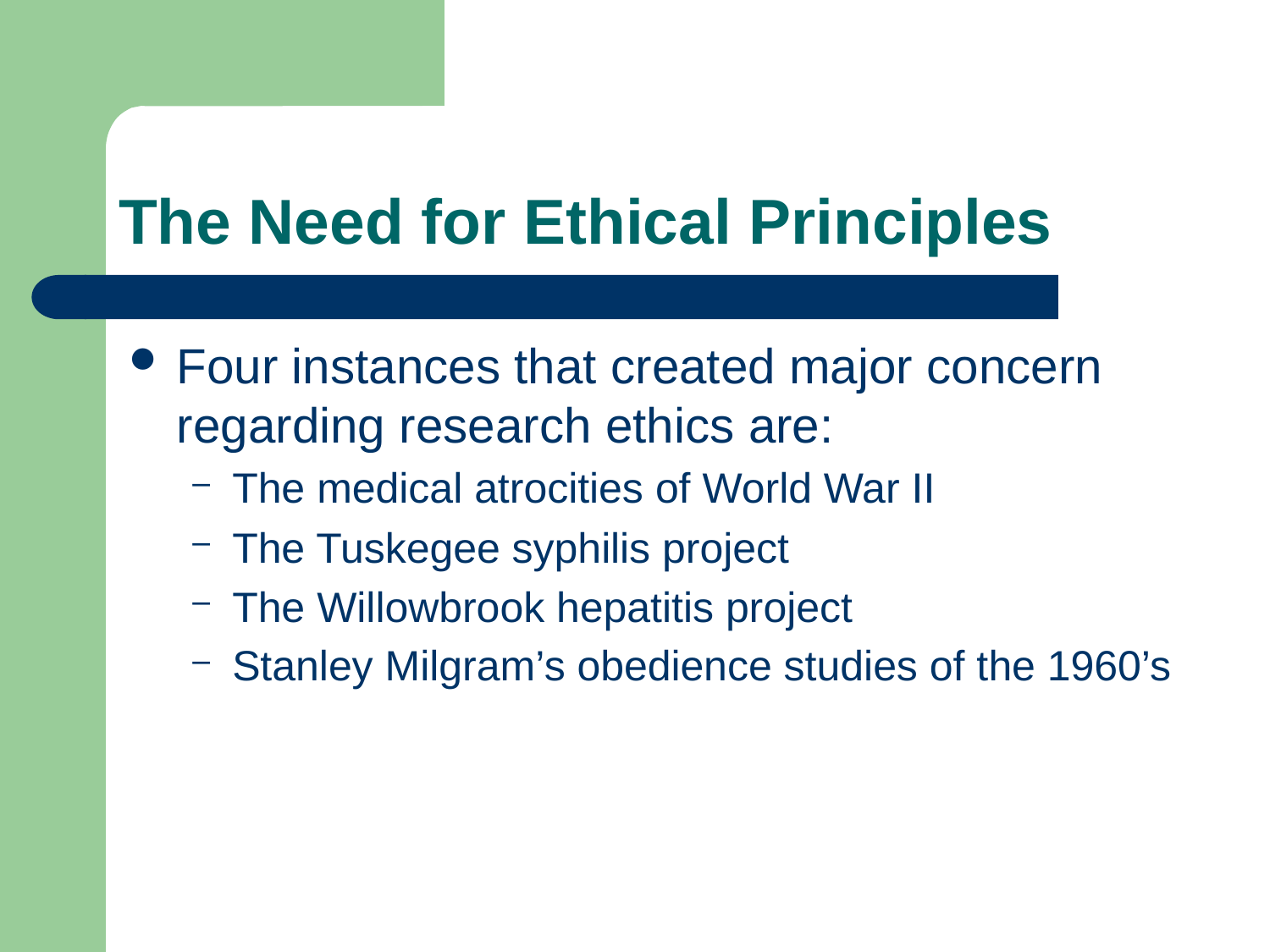

# The Need for Ethical Principles
Four instances that created major concern regarding research ethics are:
The medical atrocities of World War II
The Tuskegee syphilis project
The Willowbrook hepatitis project
Stanley Milgram’s obedience studies of the 1960’s